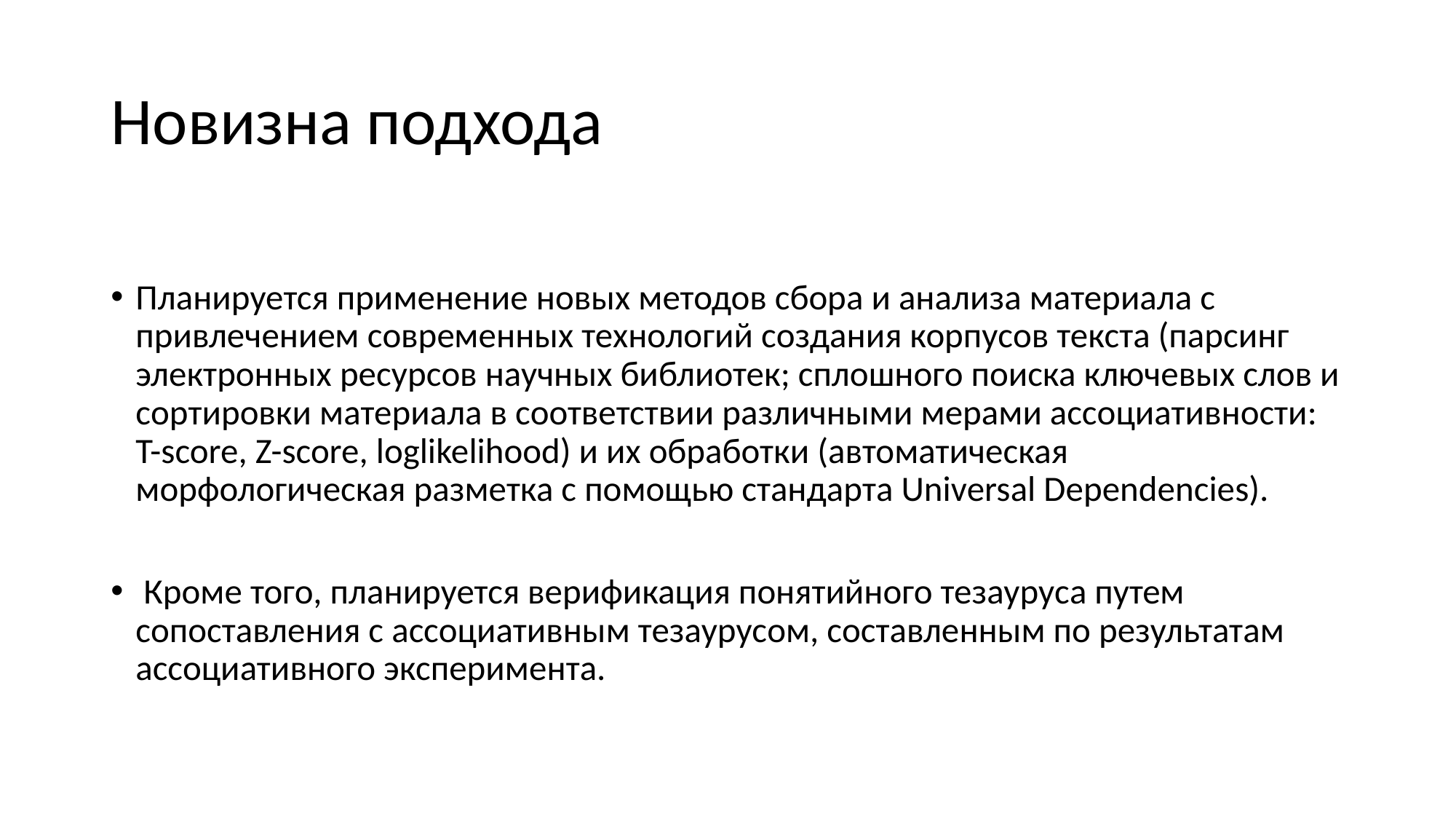

# Новизна подхода

Планируется применение новых методов сбора и анализа материала с привлечением современных технологий создания корпусов текста (парсинг электронных ресурсов научных библиотек; сплошного поиска ключевых слов и сортировки материала в соответствии различными мерами ассоциативности: T-score, Z-score, loglikelihood) и их обработки (автоматическая морфологическая разметка с помощью стандарта Universal Dependencies).

 Кроме того, планируется верификация понятийного тезауруса путем сопоставления с ассоциативным тезаурусом, составленным по результатам ассоциативного эксперимента.